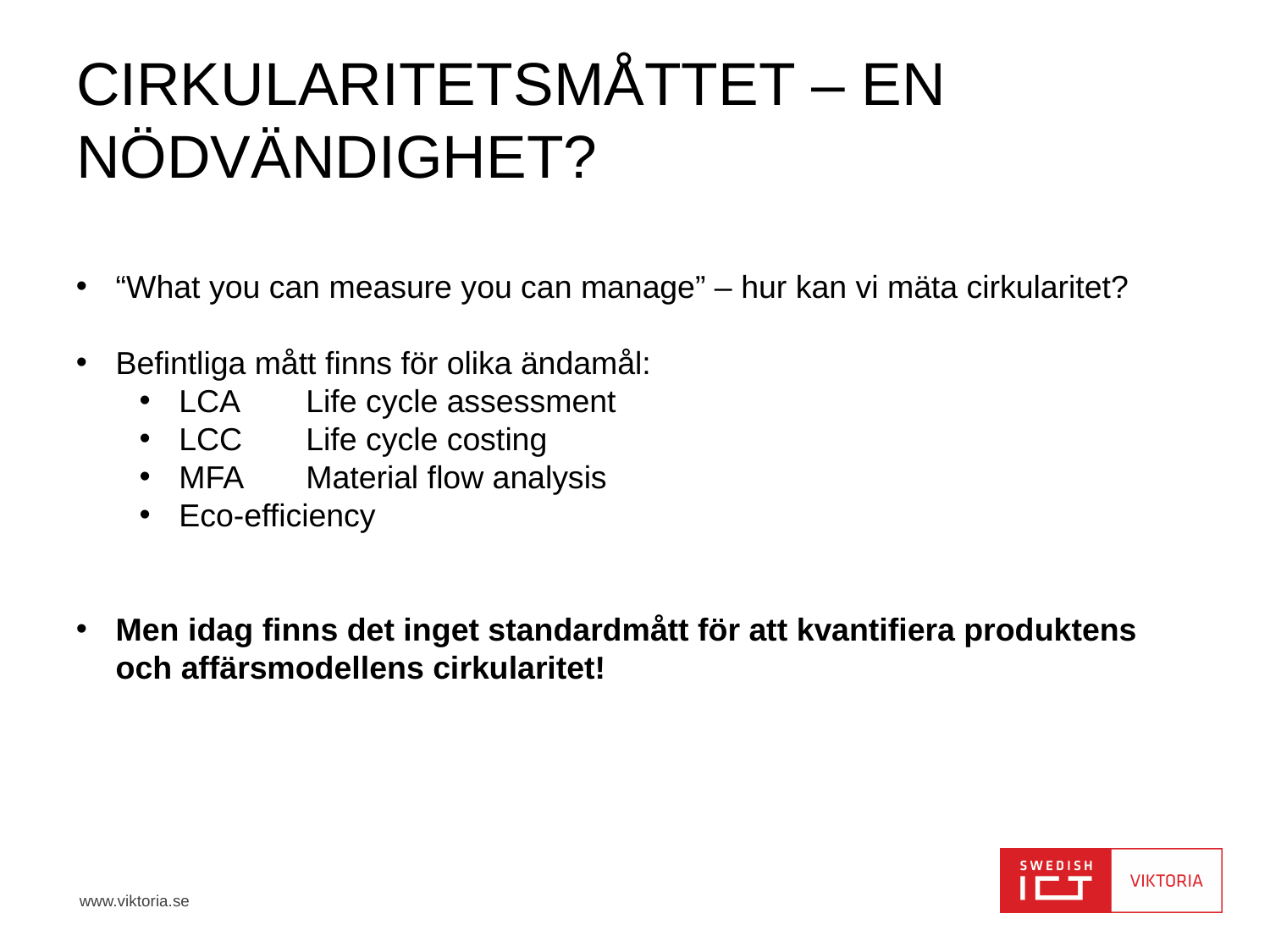

# Cirkularitetsmåttet – en nödvändighet?
“What you can measure you can manage” – hur kan vi mäta cirkularitet?

Befintliga mått finns för olika ändamål:
LCA	Life cycle assessment
LCC	Life cycle costing
MFA	Material flow analysis
Eco-efficiency

Men idag finns det inget standardmått för att kvantifiera produktens och affärsmodellens cirkularitet!